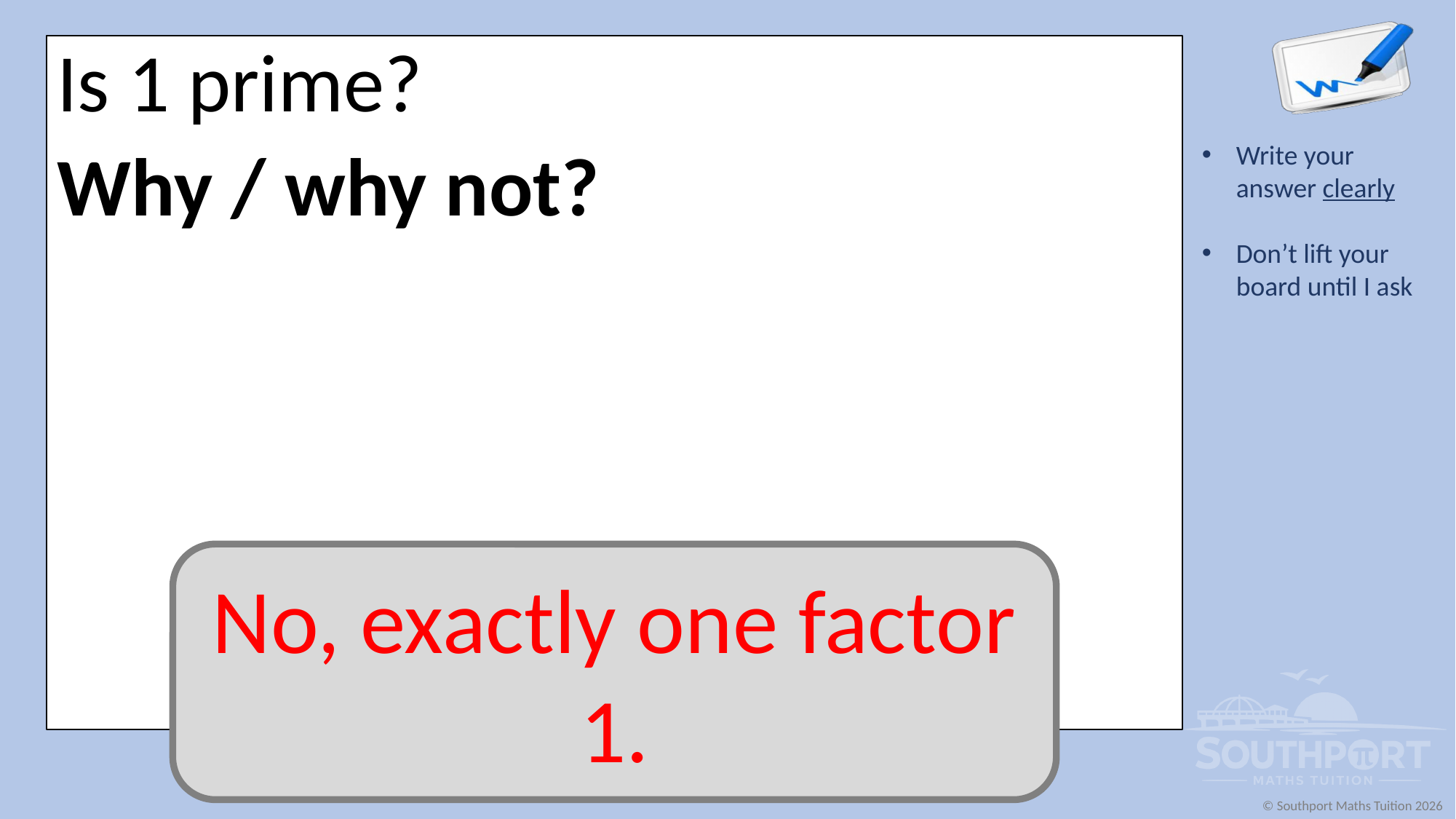

Is 1 prime?
Why / why not?
No, exactly one factor 1.